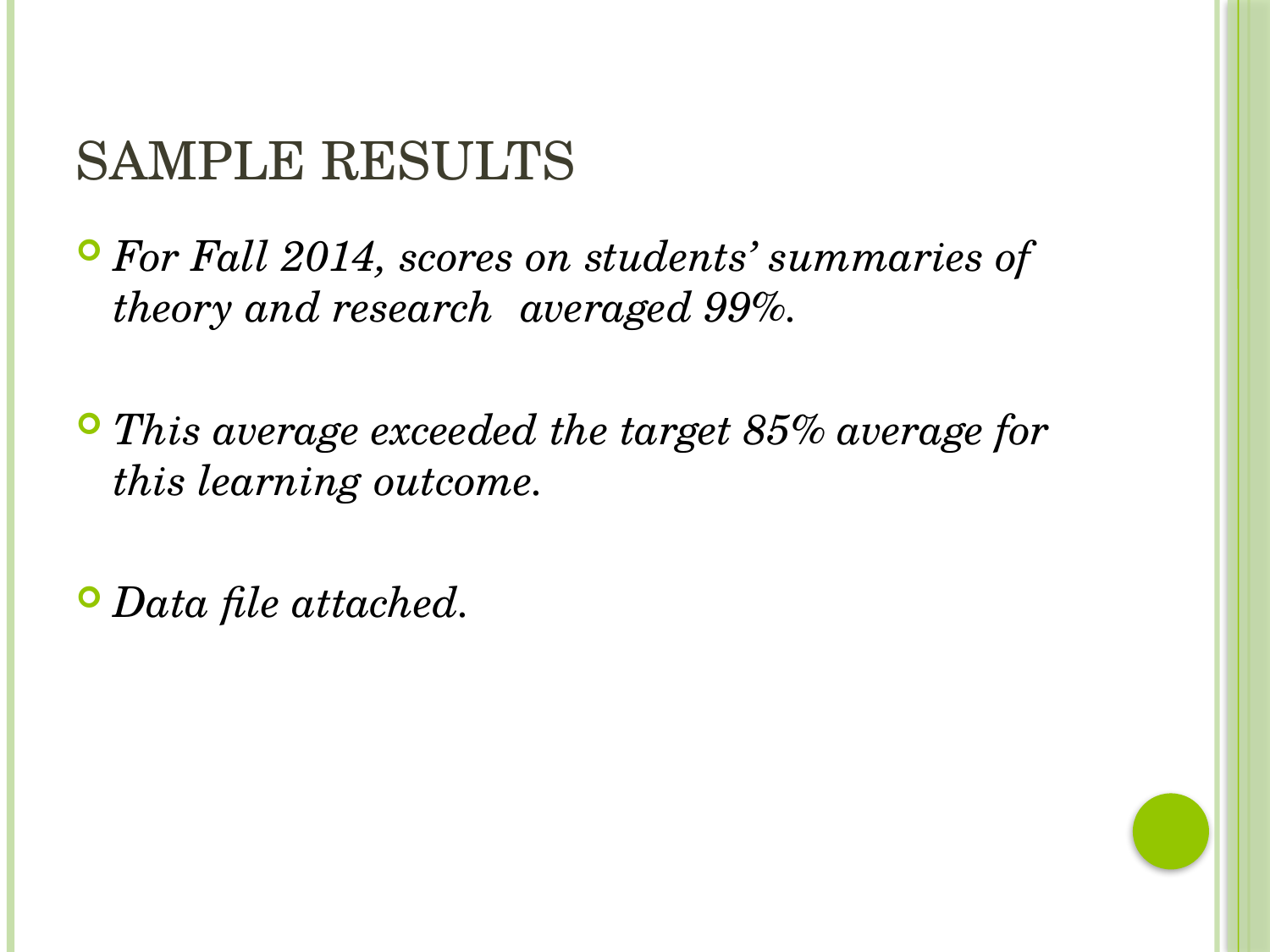

# Sample Results
For Fall 2014, scores on students’ summaries of theory and research  averaged 99%.

This average exceeded the target 85% average for this learning outcome.

Data file attached.